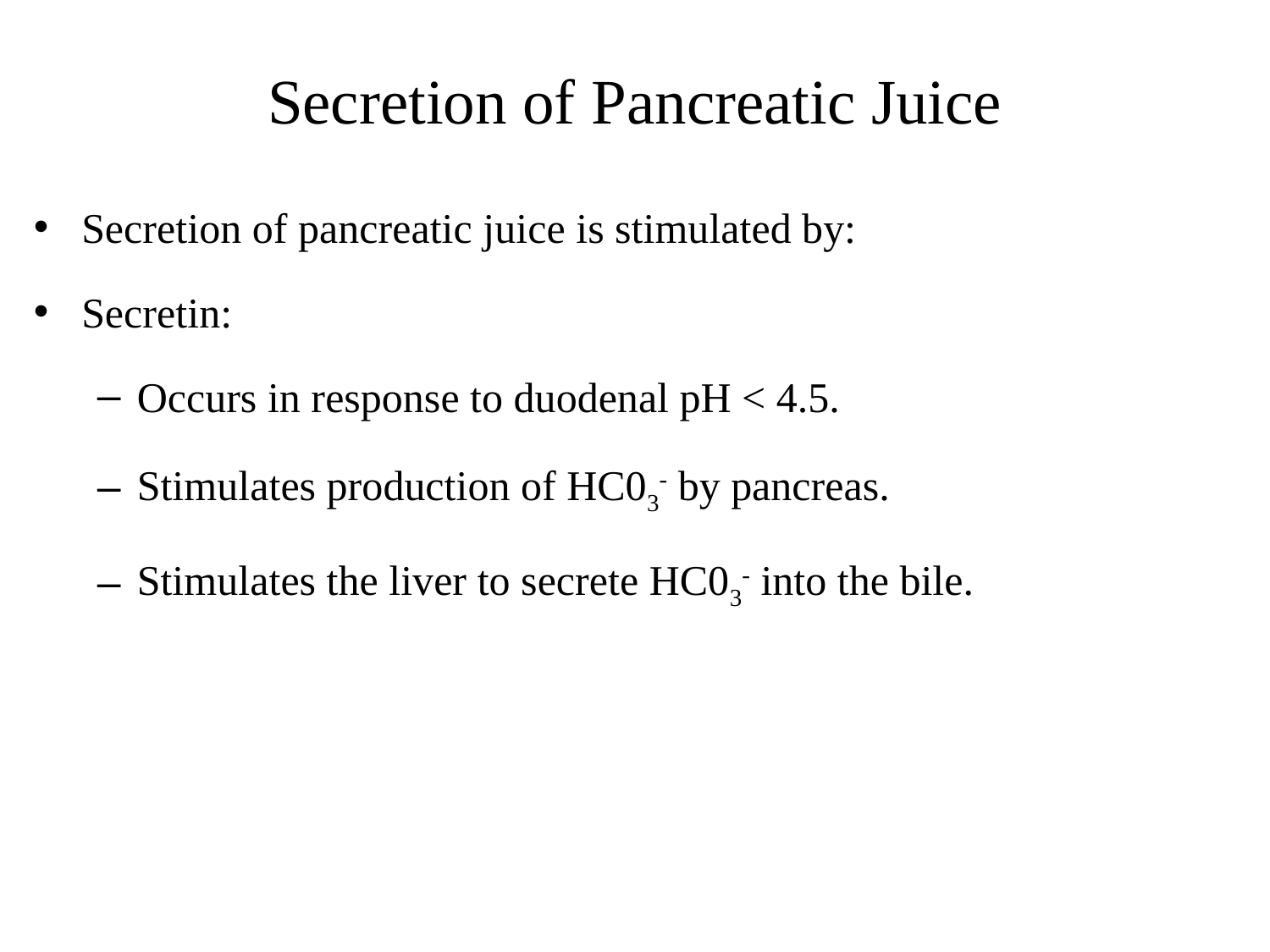

# Secretion of Pancreatic Juice
Secretion of pancreatic juice is stimulated by:
Secretin:
Occurs in response to duodenal pH < 4.5.
Stimulates production of HC03- by pancreas.
Stimulates the liver to secrete HC03- into the bile.